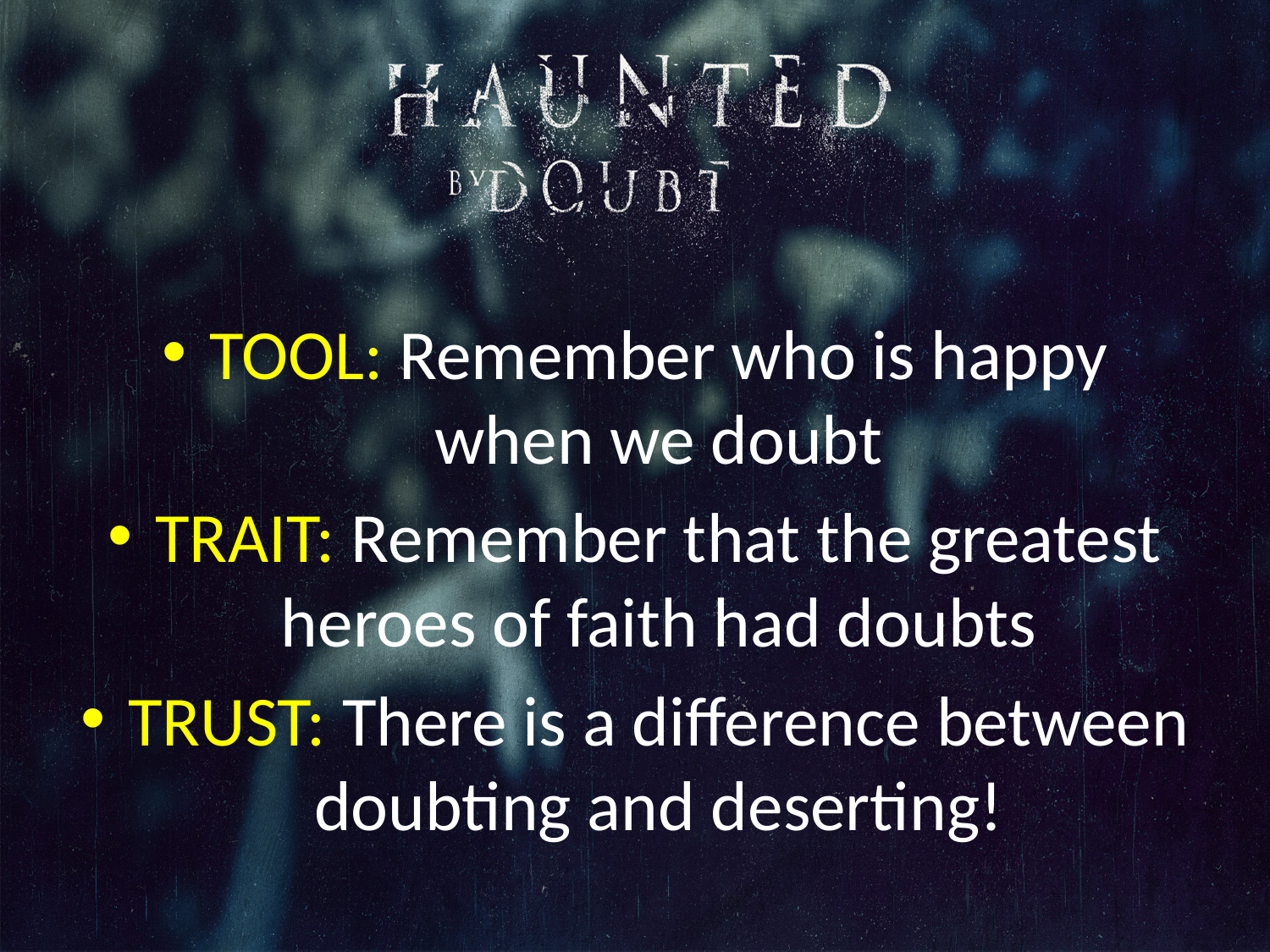

#
TOOL: Remember who is happy when we doubt
TRAIT: Remember that the greatest heroes of faith had doubts
TRUST: There is a difference between doubting and deserting!